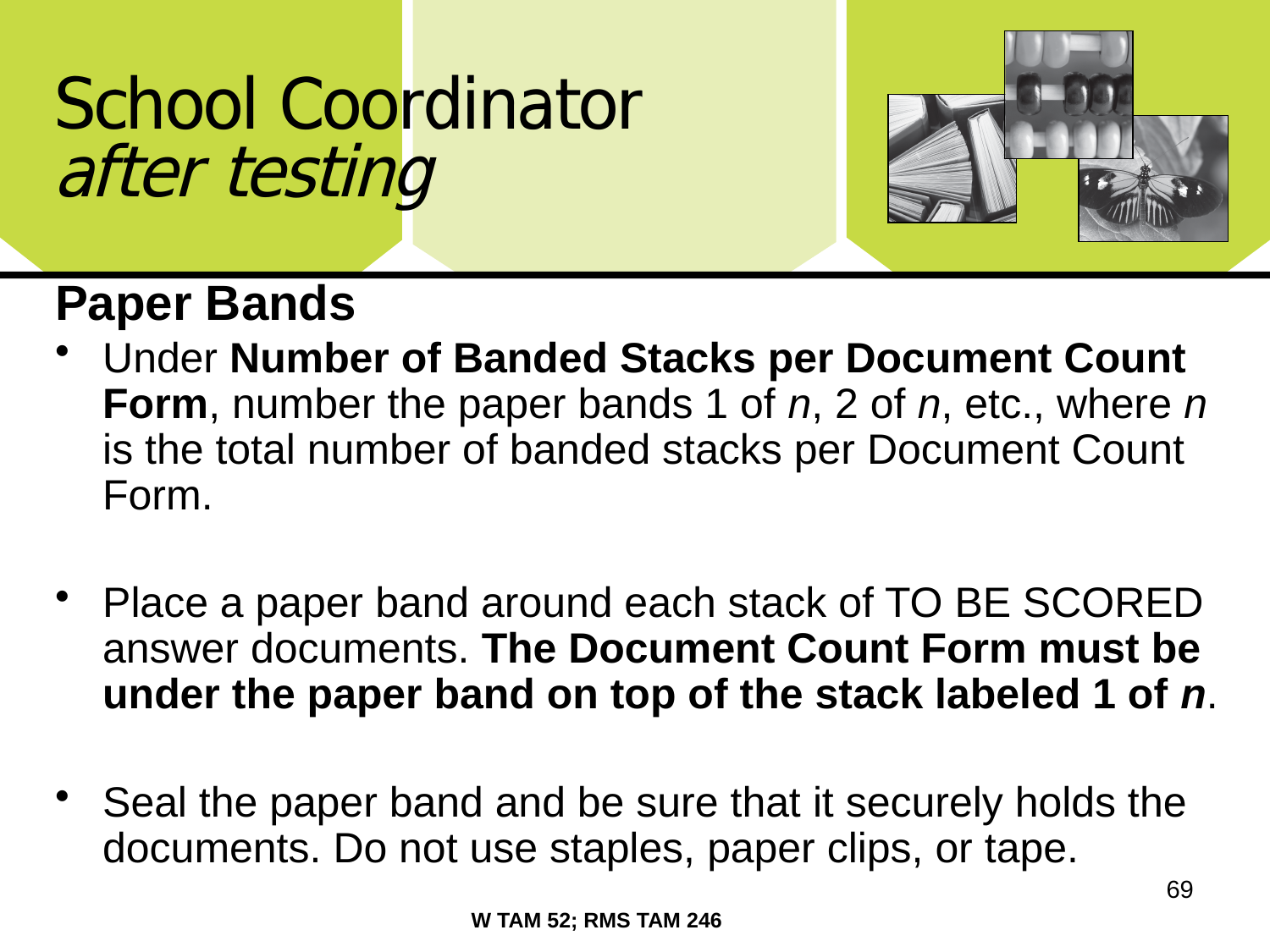

# School Coordinator after testing
Paper Bands
Under Number of Banded Stacks per Document Count Form, number the paper bands 1 of n, 2 of n, etc., where n is the total number of banded stacks per Document Count Form.

Place a paper band around each stack of TO BE SCORED answer documents. The Document Count Form must be under the paper band on top of the stack labeled 1 of n.

Seal the paper band and be sure that it securely holds the documents. Do not use staples, paper clips, or tape.
69
W TAM 52; RMS TAM 246